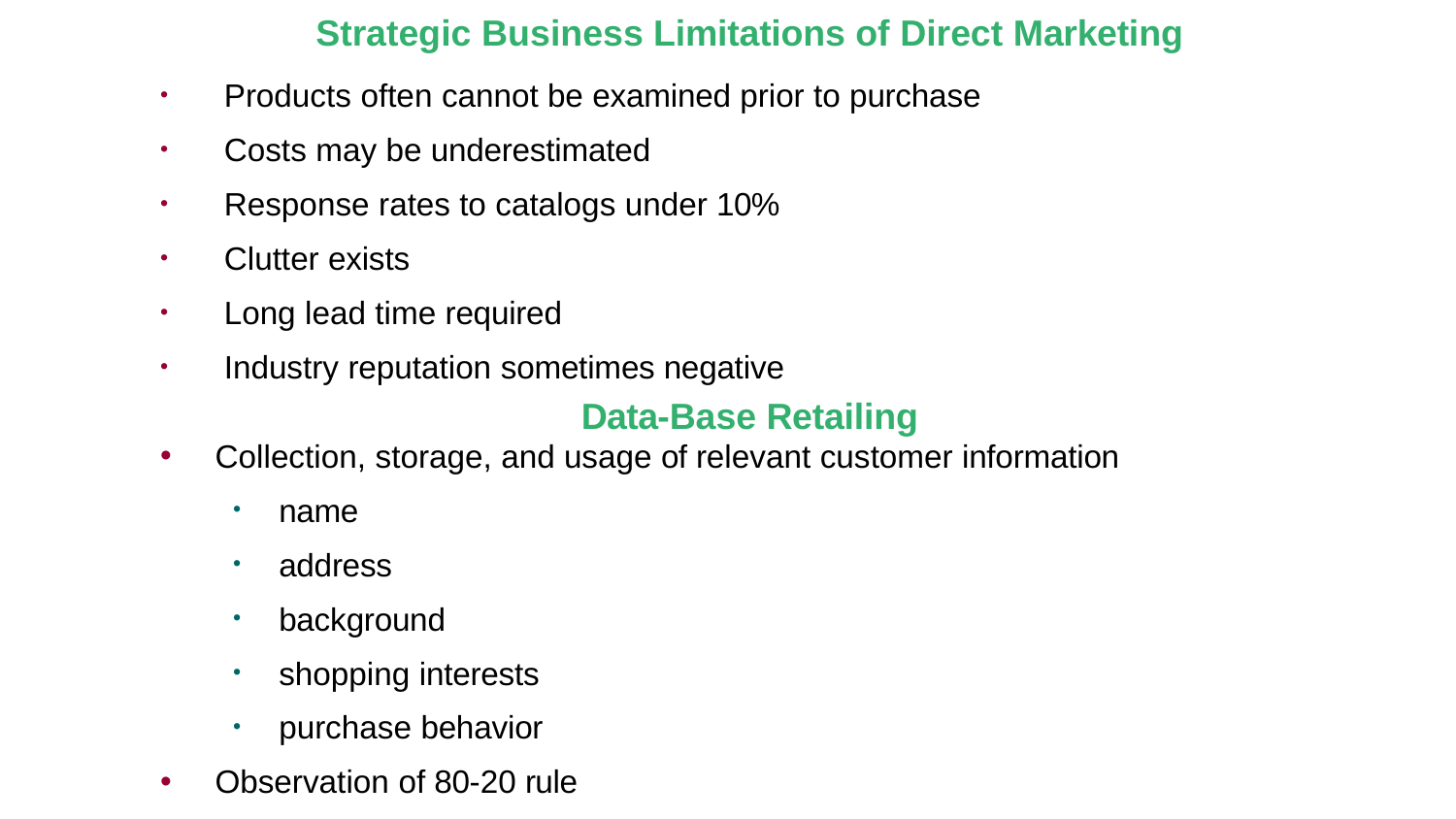

Strategic Business Limitations of Direct Marketing
Products often cannot be examined prior to purchase
Costs may be underestimated
Response rates to catalogs under 10%
Clutter exists
Long lead time required
Industry reputation sometimes negative
Data-Base Retailing
Collection, storage, and usage of relevant customer information
name
address
background
shopping interests
purchase behavior
Observation of 80-20 rule